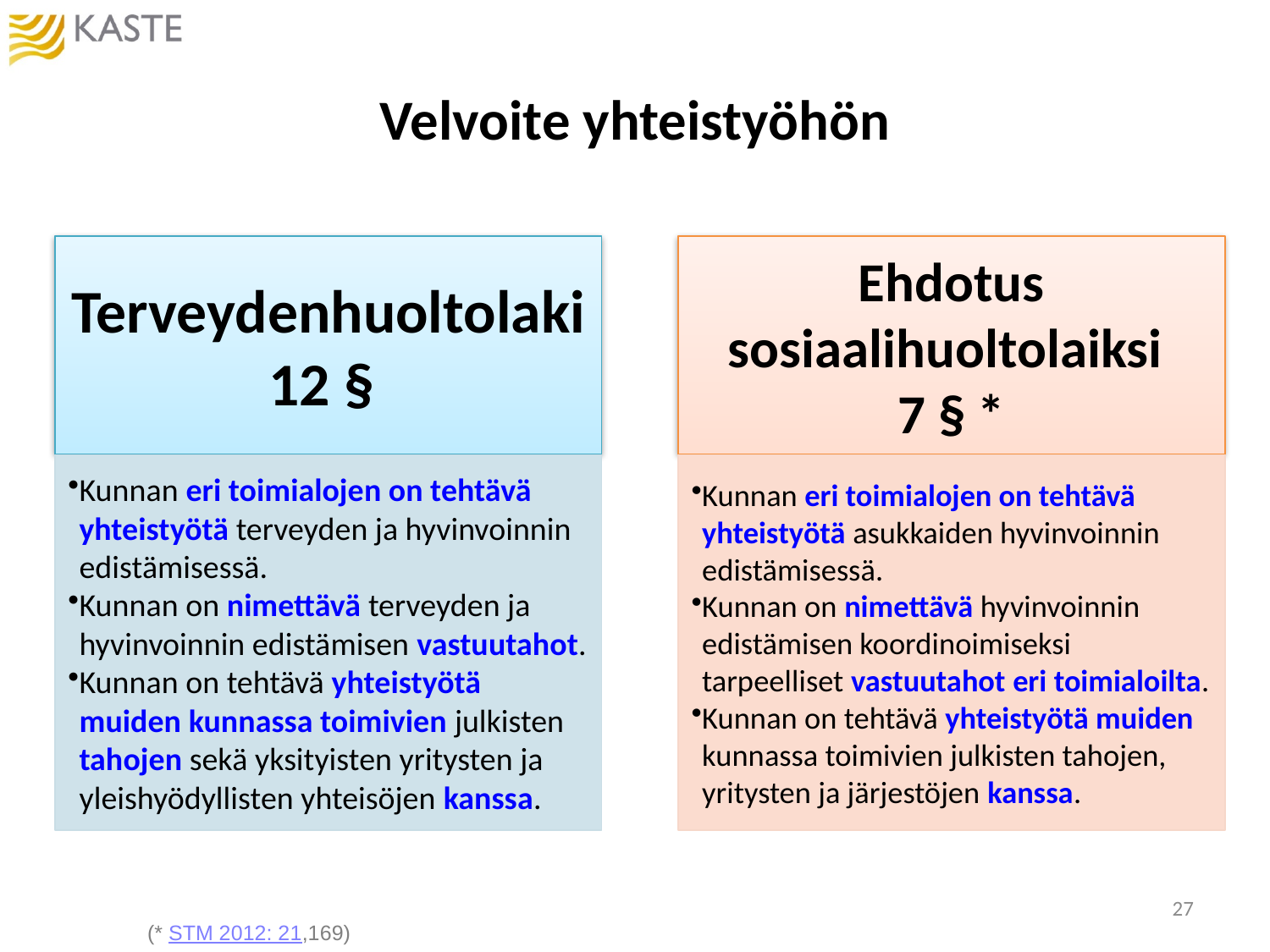

# Velvoite yhteistyöhön
Terveydenhuoltolaki
12 §
Kunnan eri toimialojen on tehtävä yhteistyötä terveyden ja hyvinvoinnin edistämisessä.
Ehdotus sosiaalihuoltolaiksi
7 § *
Kunnan eri toimialojen on tehtävä yhteistyötä asukkaiden hyvinvoinnin edistämisessä.
Kunnan on tehtävä yhteistyötä muiden kunnassa toimivien julkisten tahojen sekä yksityisten yritysten ja yleishyödyllisten yhteisöjen kanssa.
Kunnan on nimettävä hyvinvoinnin edistämisen koordinoimiseksi tarpeelliset vastuutahot eri toimialoilta.
Kunnan on tehtävä yhteistyötä muiden kunnassa toimivien julkisten tahojen, yritysten ja järjestöjen kanssa.
Kunnan on nimettävä terveyden ja hyvinvoinnin edistämisen vastuutahot.
27
(* STM 2012: 21,169)